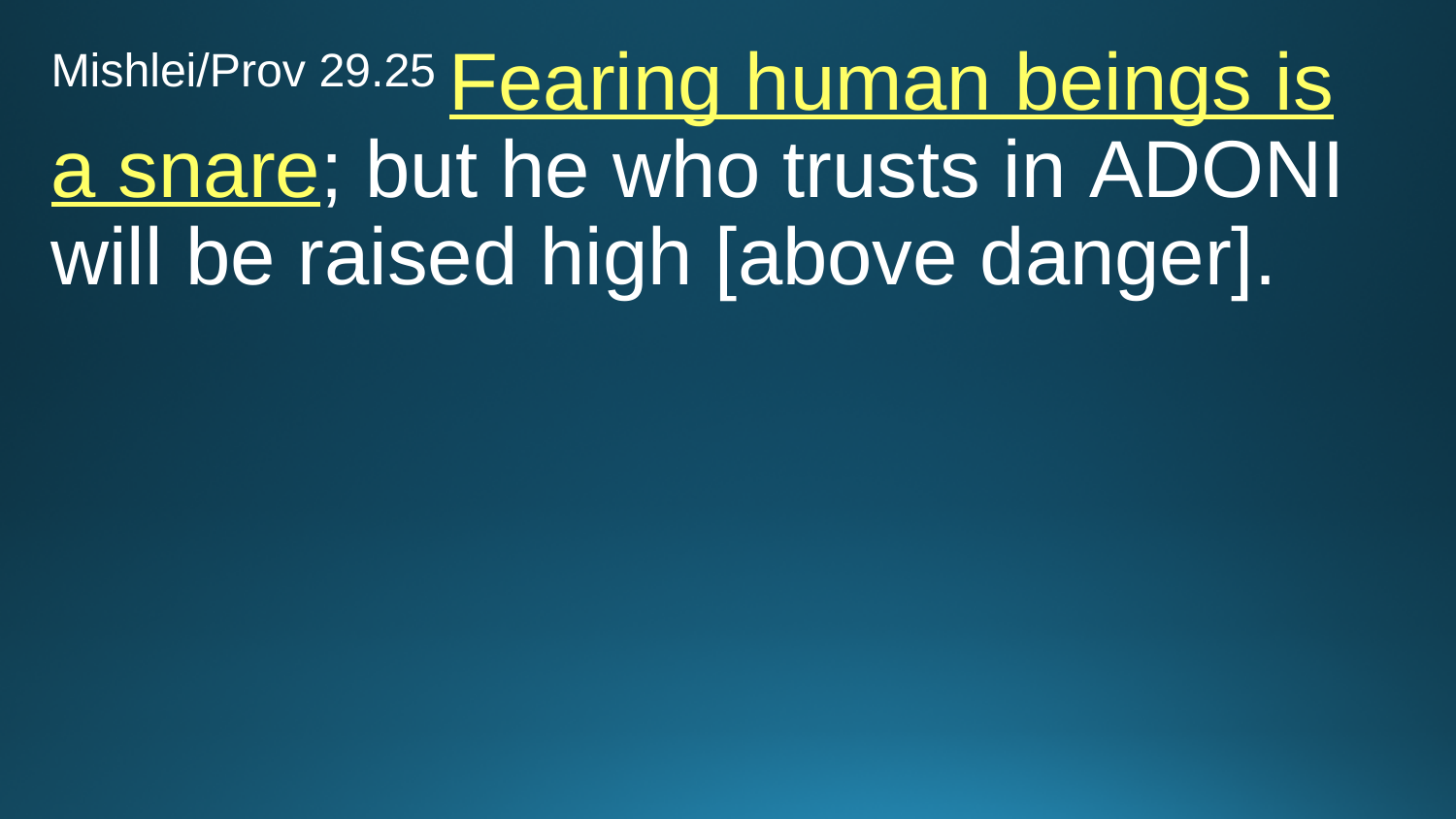

Mishlei/Prov 29.25 Fearing human beings is a snare; but he who trusts in Adoni will be raised high [above danger].